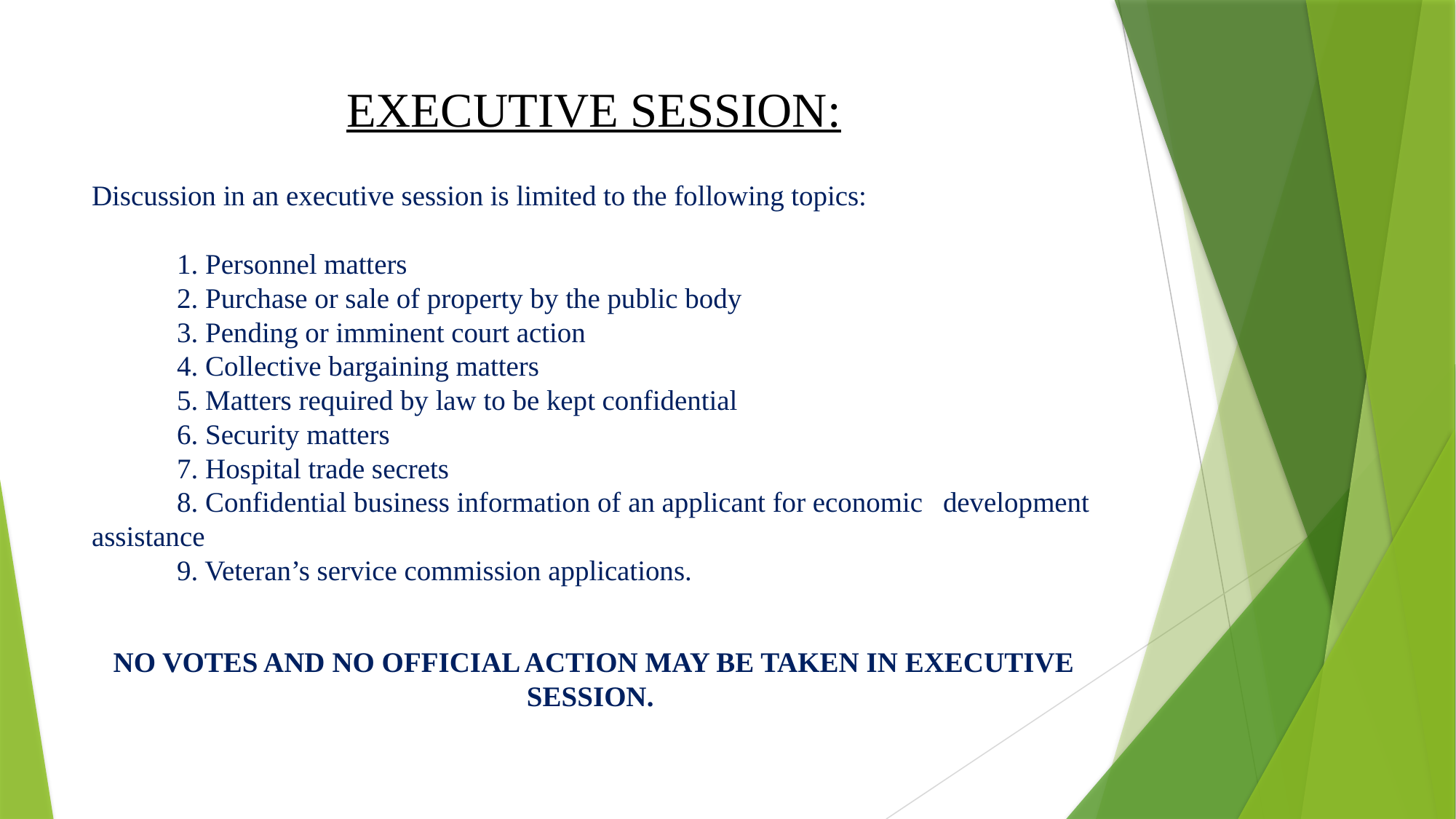

# EXECUTIVE SESSION:
Discussion in an executive session is limited to the following topics:

	1. Personnel matters
	2. Purchase or sale of property by the public body
	3. Pending or imminent court action
	4. Collective bargaining matters
	5. Matters required by law to be kept confidential
	6. Security matters
	7. Hospital trade secrets
	8. Confidential business information of an applicant for economic 	development assistance
	9. Veteran’s service commission applications.

NO VOTES AND NO OFFICIAL ACTION MAY BE TAKEN IN EXECUTIVE SESSION.